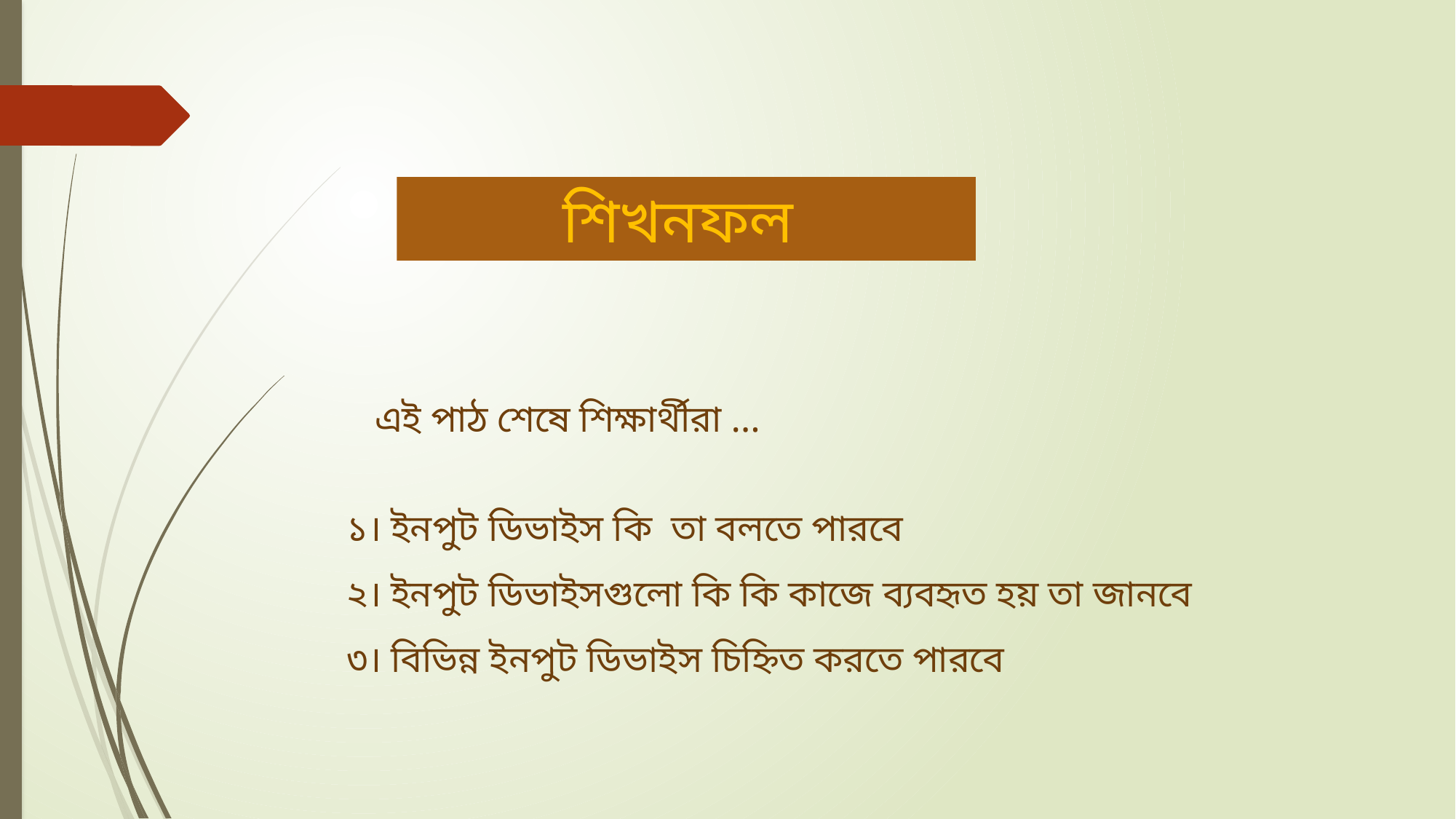

শিখনফল
   এই পাঠ শেষে শিক্ষার্থীরা …

১। ইনপুট ডিভাইস কি  তা বলতে পারবে
২। ইনপুট ডিভাইসগুলো কি কি কাজে ব্যবহৃত হয় তা জানবে
৩। বিভিন্ন ইনপুট ডিভাইস চিহ্নিত করতে পারবে